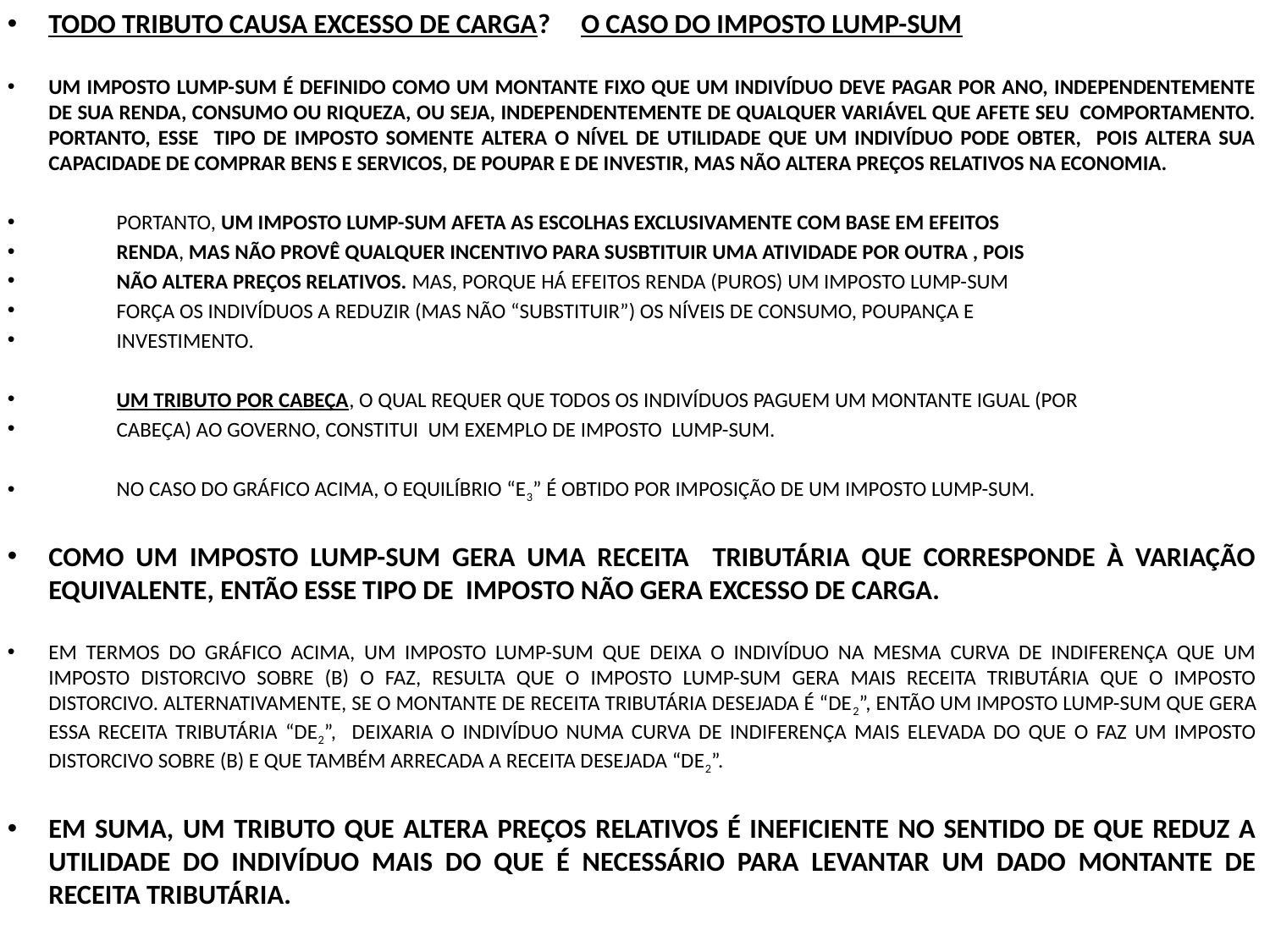

TODO TRIBUTO CAUSA EXCESSO DE CARGA?     O CASO DO IMPOSTO LUMP-SUM

UM IMPOSTO LUMP-SUM É DEFINIDO COMO UM MONTANTE FIXO QUE UM INDIVÍDUO DEVE PAGAR POR ANO, INDEPENDENTEMENTE DE SUA RENDA, CONSUMO OU RIQUEZA, OU SEJA, INDEPENDENTEMENTE DE QUALQUER VARIÁVEL QUE AFETE SEU  COMPORTAMENTO. PORTANTO, ESSE  TIPO DE IMPOSTO SOMENTE ALTERA O NÍVEL DE UTILIDADE QUE UM INDIVÍDUO PODE OBTER,  POIS ALTERA SUA CAPACIDADE DE COMPRAR BENS E SERVICOS, DE POUPAR E DE INVESTIR, MAS NÃO ALTERA PREÇOS RELATIVOS NA ECONOMIA.

              PORTANTO, UM IMPOSTO LUMP-SUM AFETA AS ESCOLHAS EXCLUSIVAMENTE COM BASE EM EFEITOS
              RENDA, MAS NÃO PROVÊ QUALQUER INCENTIVO PARA SUSBTITUIR UMA ATIVIDADE POR OUTRA , POIS
              NÃO ALTERA PREÇOS RELATIVOS. MAS, PORQUE HÁ EFEITOS RENDA (PUROS) UM IMPOSTO LUMP-SUM
              FORÇA OS INDIVÍDUOS A REDUZIR (MAS NÃO “SUBSTITUIR”) OS NÍVEIS DE CONSUMO, POUPANÇA E
              INVESTIMENTO.

              UM TRIBUTO POR CABEÇA, O QUAL REQUER QUE TODOS OS INDIVÍDUOS PAGUEM UM MONTANTE IGUAL (POR
              CABEÇA) AO GOVERNO, CONSTITUI  UM EXEMPLO DE IMPOSTO  LUMP-SUM.

              NO CASO DO GRÁFICO ACIMA, O EQUILÍBRIO “E3” É OBTIDO POR IMPOSIÇÃO DE UM IMPOSTO LUMP-SUM.

COMO UM IMPOSTO LUMP-SUM GERA UMA RECEITA  TRIBUTÁRIA QUE CORRESPONDE À VARIAÇÃO EQUIVALENTE, ENTÃO ESSE TIPO DE  IMPOSTO NÃO GERA EXCESSO DE CARGA.

EM TERMOS DO GRÁFICO ACIMA, UM IMPOSTO LUMP-SUM QUE DEIXA O INDIVÍDUO NA MESMA CURVA DE INDIFERENÇA QUE UM IMPOSTO DISTORCIVO SOBRE (B) O FAZ, RESULTA QUE O IMPOSTO LUMP-SUM GERA MAIS RECEITA TRIBUTÁRIA QUE O IMPOSTO DISTORCIVO. ALTERNATIVAMENTE, SE O MONTANTE DE RECEITA TRIBUTÁRIA DESEJADA É “DE2”, ENTÃO UM IMPOSTO LUMP-SUM QUE GERA ESSA RECEITA TRIBUTÁRIA “DE2”,  DEIXARIA O INDIVÍDUO NUMA CURVA DE INDIFERENÇA MAIS ELEVADA DO QUE O FAZ UM IMPOSTO DISTORCIVO SOBRE (B) E QUE TAMBÉM ARRECADA A RECEITA DESEJADA “DE2”.

EM SUMA, UM TRIBUTO QUE ALTERA PREÇOS RELATIVOS É INEFICIENTE NO SENTIDO DE QUE REDUZ A UTILIDADE DO INDIVÍDUO MAIS DO QUE É NECESSÁRIO PARA LEVANTAR UM DADO MONTANTE DE RECEITA TRIBUTÁRIA.